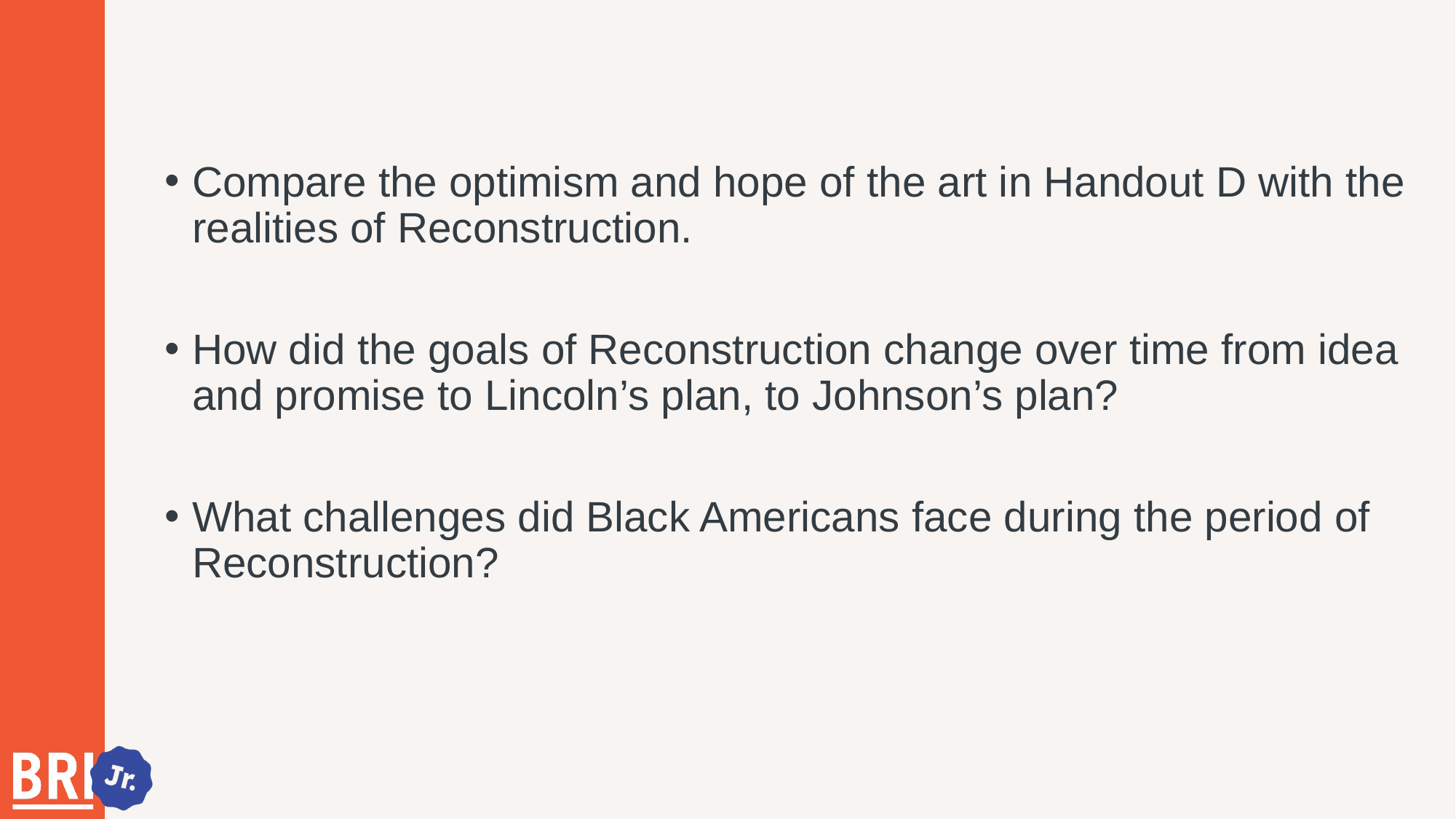

#
Compare the optimism and hope of the art in Handout D with the realities of Reconstruction.

How did the goals of Reconstruction change over time from idea and promise to Lincoln’s plan, to Johnson’s plan?

What challenges did Black Americans face during the period of Reconstruction?